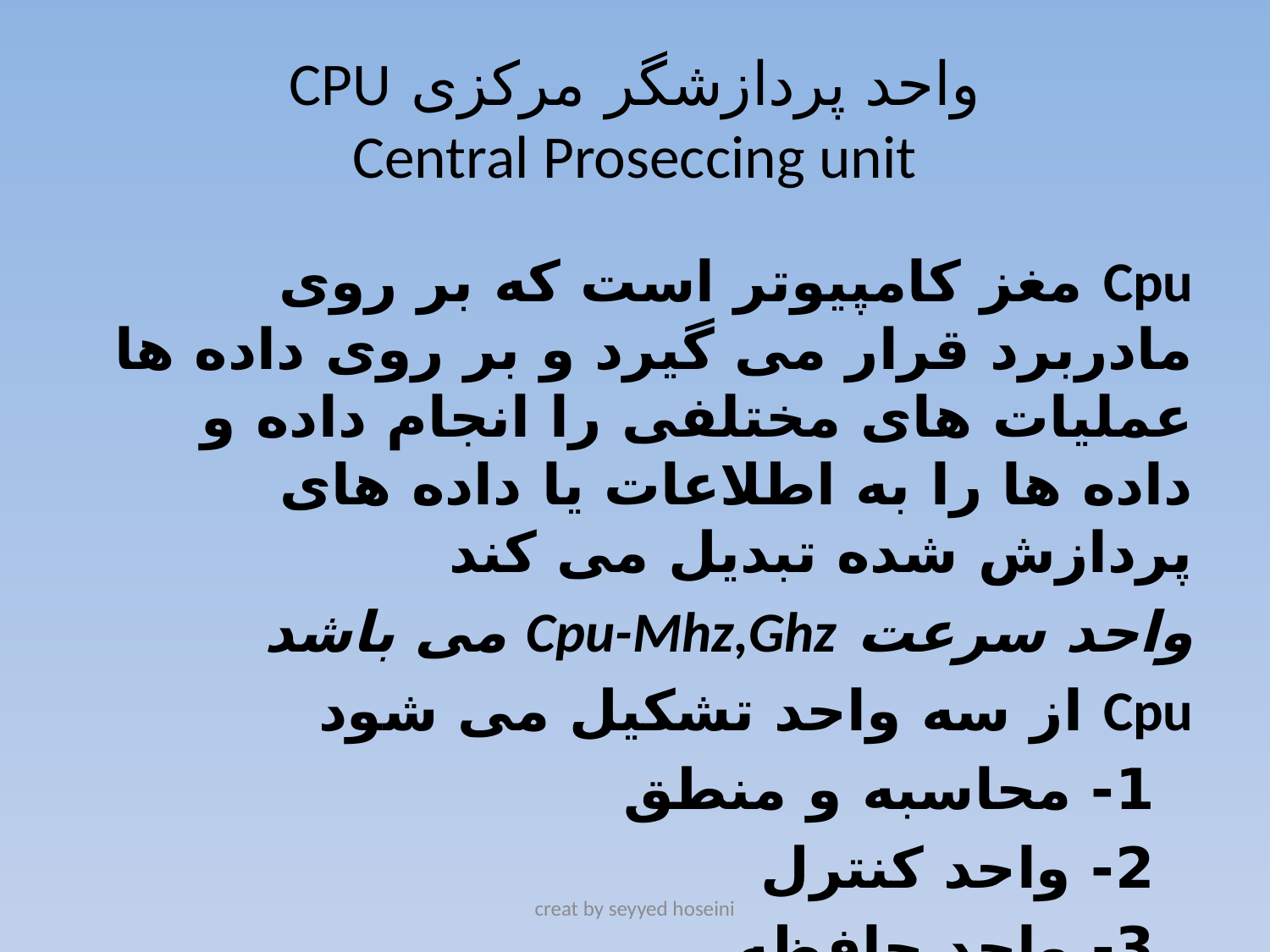

# واحد پردازشگر مرکزی CPU Central Proseccing unit
Cpu مغز کامپیوتر است که بر روی مادربرد قرار می گیرد و بر روی داده ها عملیات های مختلفی را انجام داده و داده ها را به اطلاعات یا داده های پردازش شده تبدیل می کند
واحد سرعت Cpu-Mhz,Ghz می باشد
Cpu از سه واحد تشکیل می شود
  1- محاسبه و منطق
  2- واحد کنترل
  3- واحد حافظه
creat by seyyed hoseini